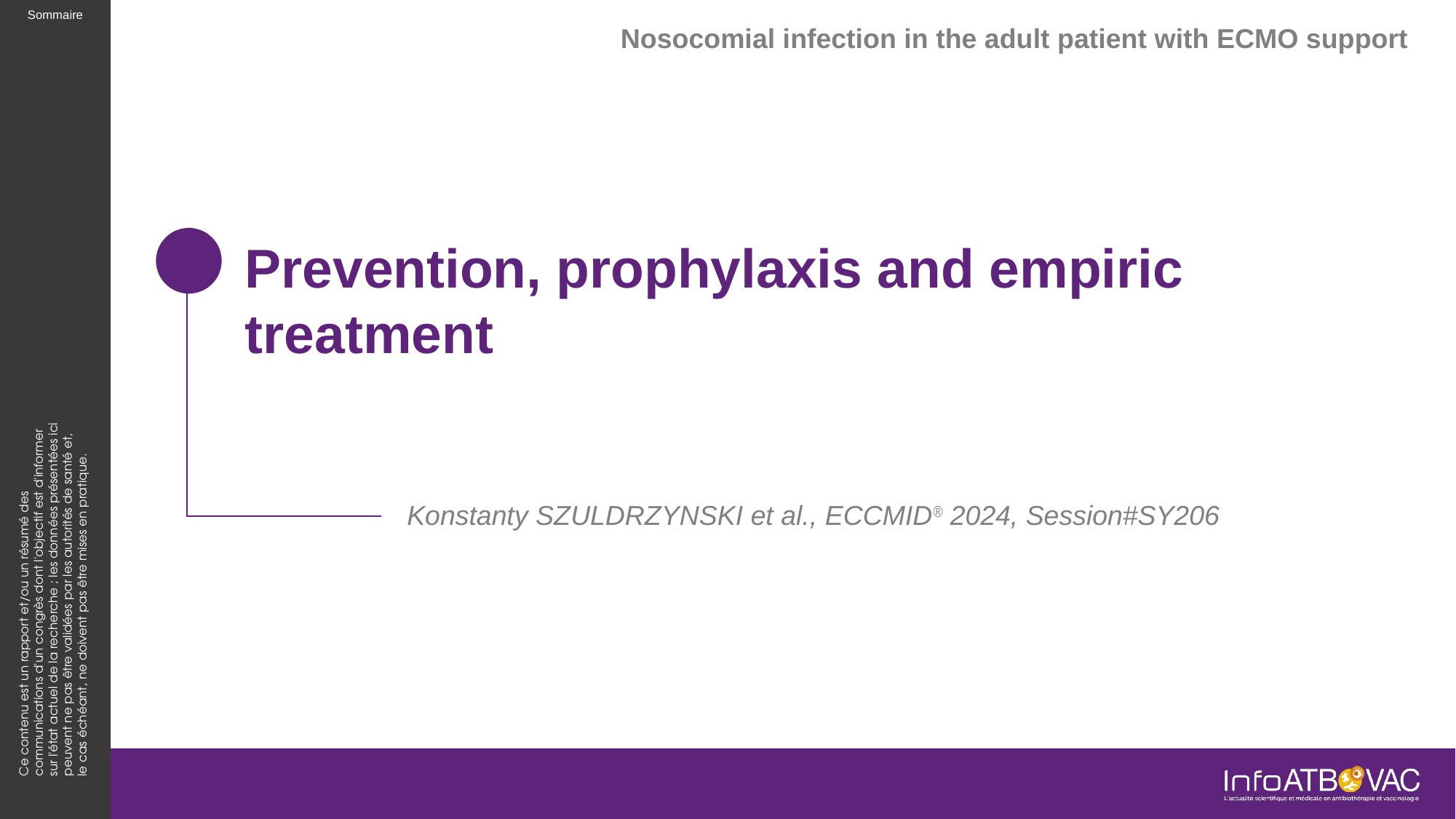

Nosocomial infection in the adult patient with ECMO support
# Prevention, prophylaxis and empiric treatment
Konstanty SZULDRZYNSKI et al., ECCMID® 2024, Session#SY206